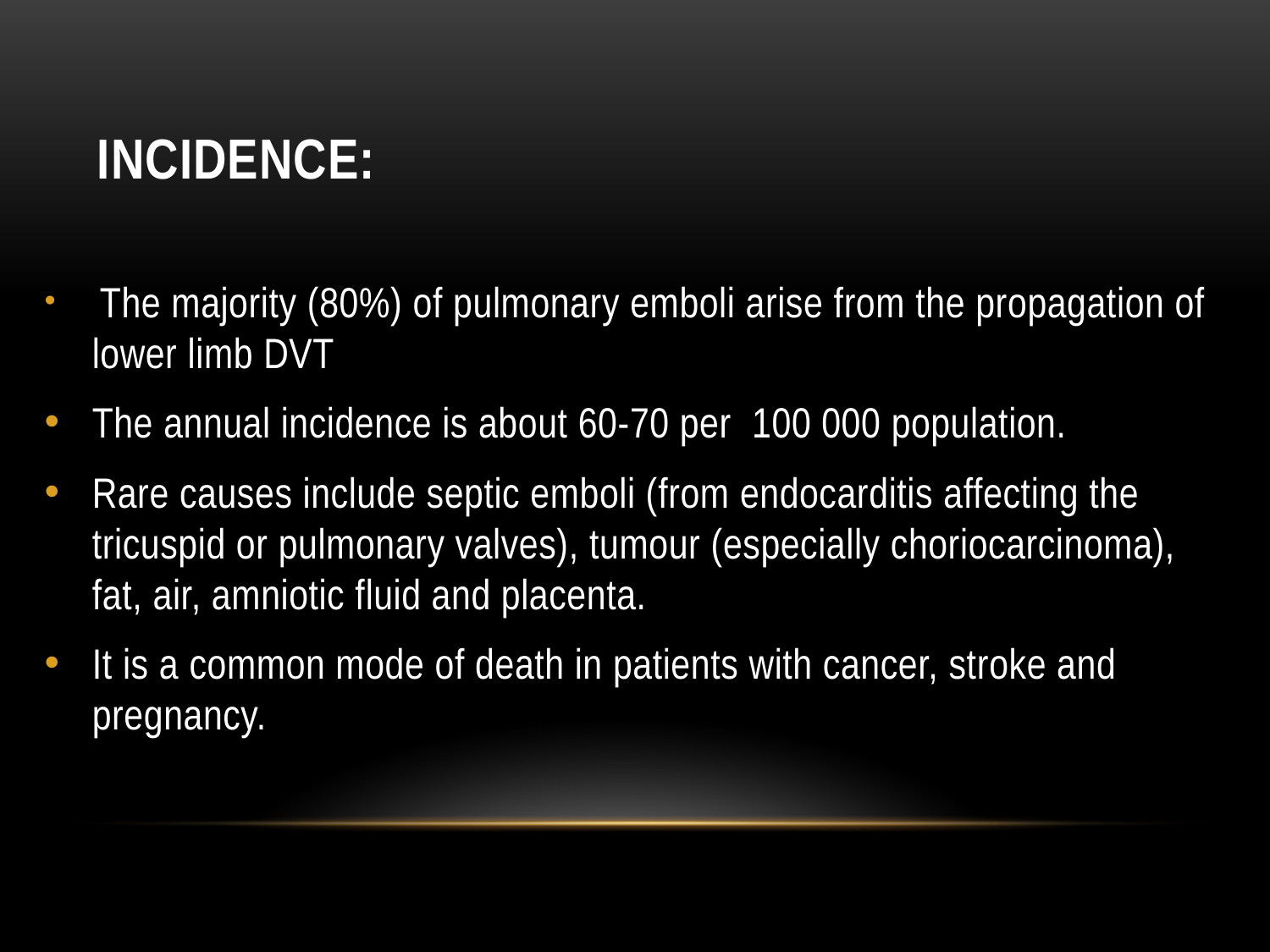

# Incidence:

 The majority (80%) of pulmonary emboli arise from the propagation of lower limb DVT
The annual incidence is about 60-70 per  100 000 population.
Rare causes include septic emboli (from endocarditis affecting the tricuspid or pulmonary valves), tumour (especially choriocarcinoma), fat, air, amniotic fluid and placenta.
It is a common mode of death in patients with cancer, stroke and pregnancy.